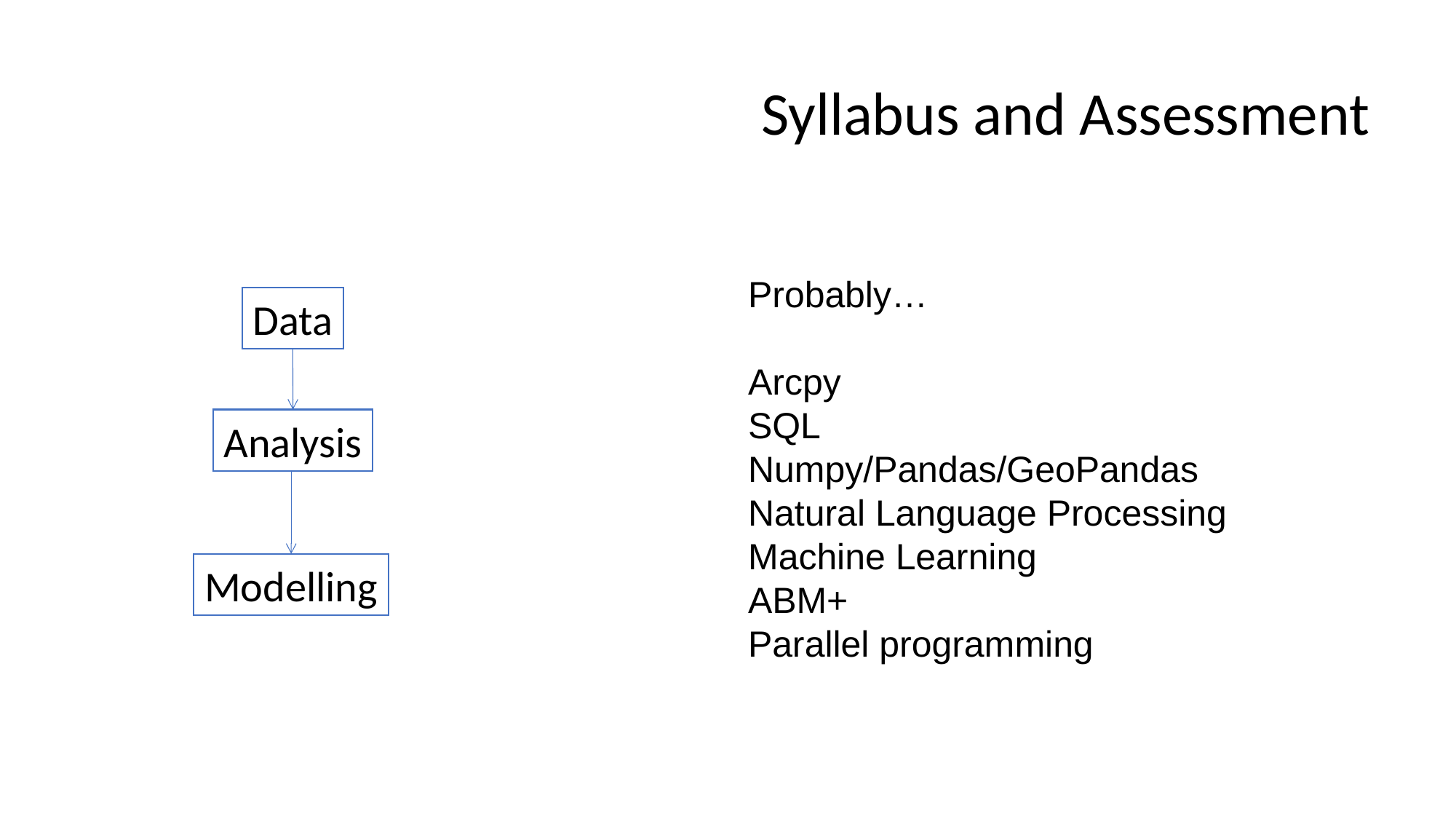

# Syllabus and Assessment
Probably…

Arcpy
SQL
Numpy/Pandas/GeoPandas
Natural Language Processing
Machine Learning
ABM+
Parallel programming
Data
Analysis
Modelling